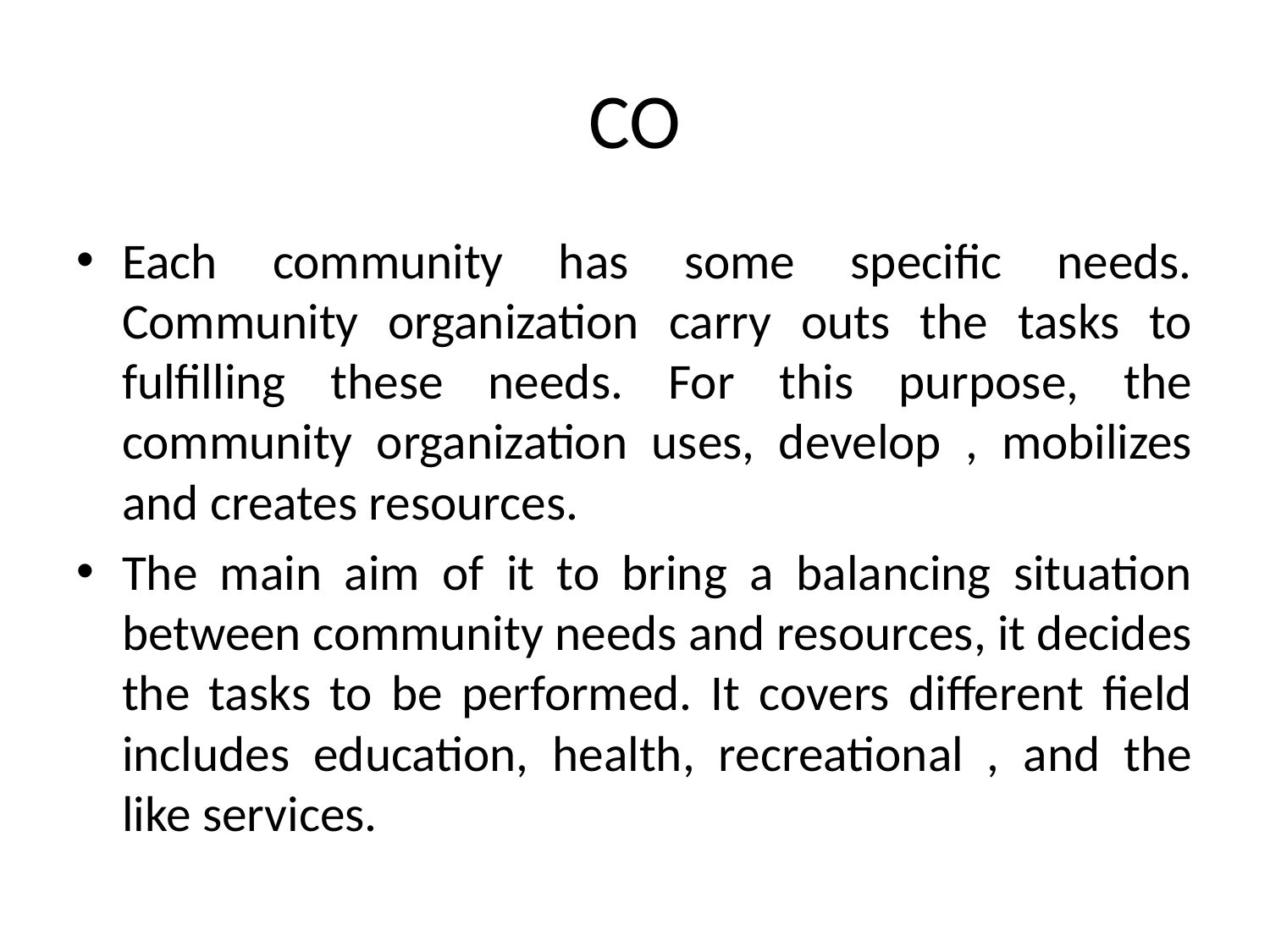

# CO
Each community has some specific needs. Community organization carry outs the tasks to fulfilling these needs. For this purpose, the community organization uses, develop , mobilizes and creates resources.
The main aim of it to bring a balancing situation between community needs and resources, it decides the tasks to be performed. It covers different field includes education, health, recreational , and the like services.